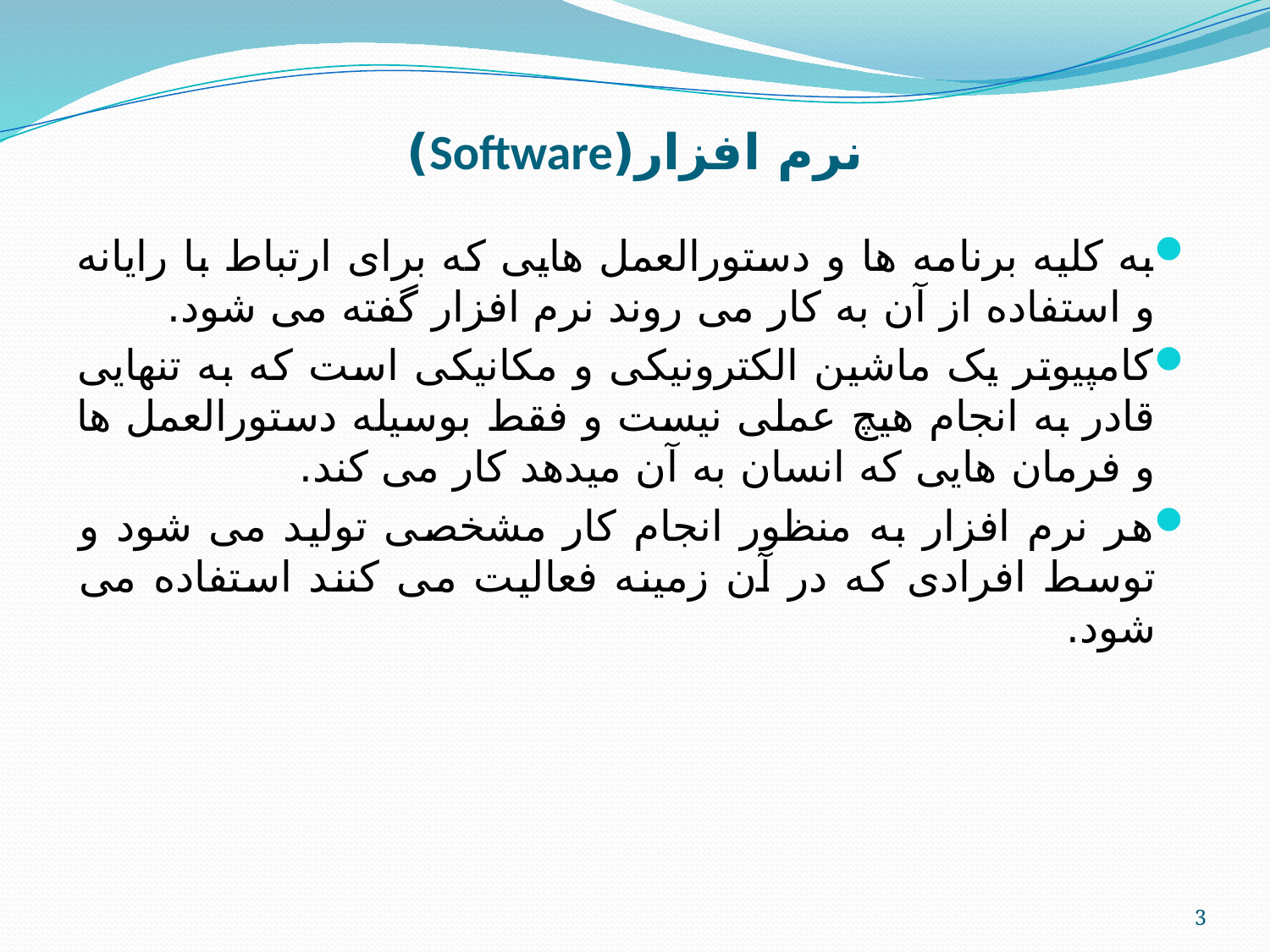

# نرم افزار(Software)
به کلیه برنامه ها و دستورالعمل هایی که برای ارتباط با رایانه و استفاده از آن به کار می روند نرم افزار گفته می شود.
کامپیوتر یک ماشین الکترونیکی و مکانیکی است که به تنهایی قادر به انجام هیچ عملی نیست و فقط بوسیله دستورالعمل ها و فرمان هایی که انسان به آن میدهد کار می کند.
هر نرم افزار به منظور انجام کار مشخصی تولید می شود و توسط افرادی که در آن زمینه فعالیت می کنند استفاده می شود.
3